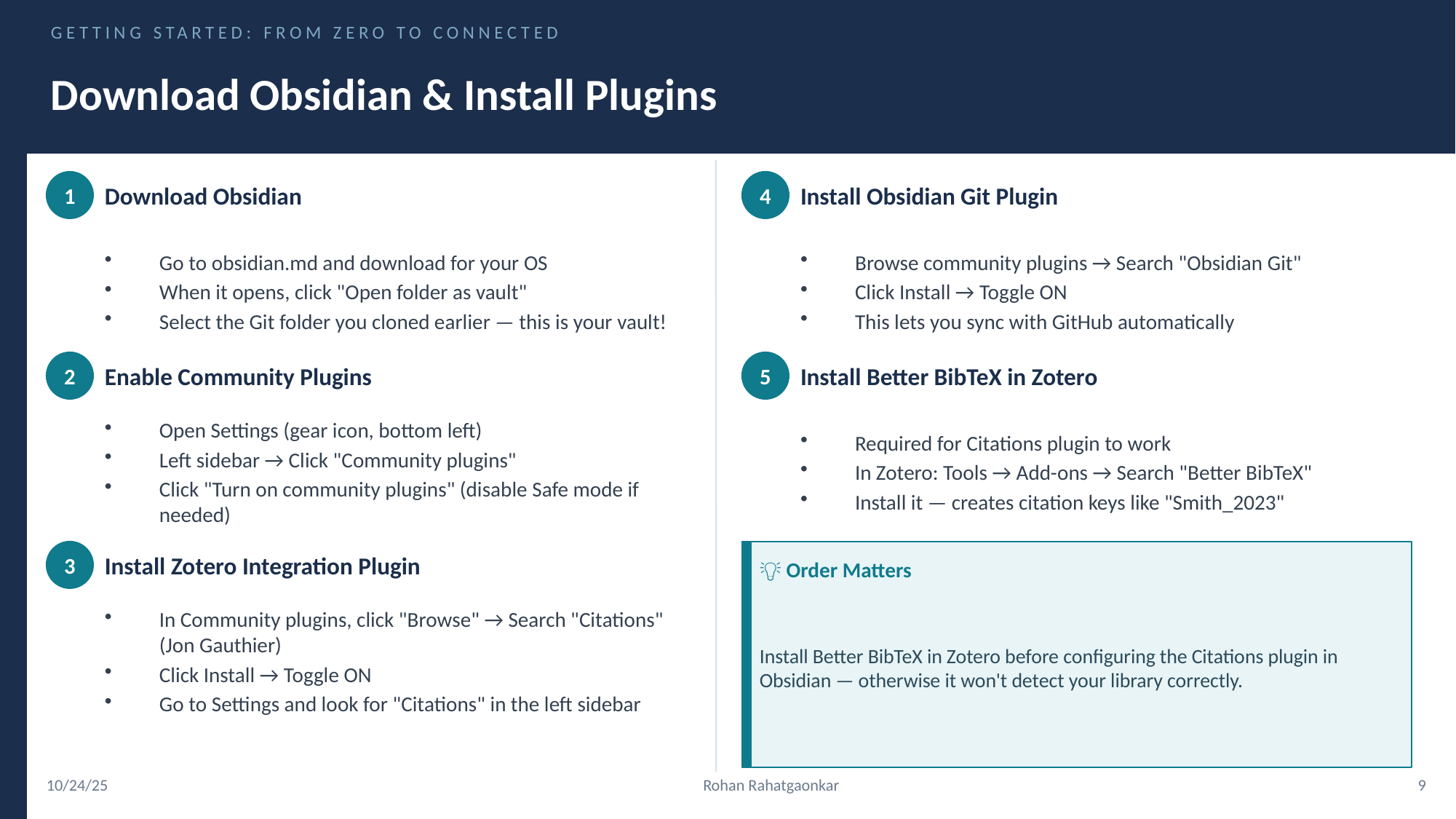

GETTING STARTED: FROM ZERO TO CONNECTED
Download Obsidian & Install Plugins

1
Download Obsidian

4
Install Obsidian Git Plugin
Go to obsidian.md and download for your OS
When it opens, click "Open folder as vault"
Select the Git folder you cloned earlier — this is your vault!
Browse community plugins → Search "Obsidian Git"
Click Install → Toggle ON
This lets you sync with GitHub automatically

2
Enable Community Plugins

5
Install Better BibTeX in Zotero
Open Settings (gear icon, bottom left)
Left sidebar → Click "Community plugins"
Click "Turn on community plugins" (disable Safe mode if needed)
Required for Citations plugin to work
In Zotero: Tools → Add-ons → Search "Better BibTeX"
Install it — creates citation keys like "Smith_2023"

3
Install Zotero Integration Plugin

💡 Order Matters
Install Better BibTeX in Zotero before configuring the Citations plugin in Obsidian — otherwise it won't detect your library correctly.
In Community plugins, click "Browse" → Search "Citations" (Jon Gauthier)
Click Install → Toggle ON
Go to Settings and look for "Citations" in the left sidebar
10/24/25
Rohan Rahatgaonkar
9